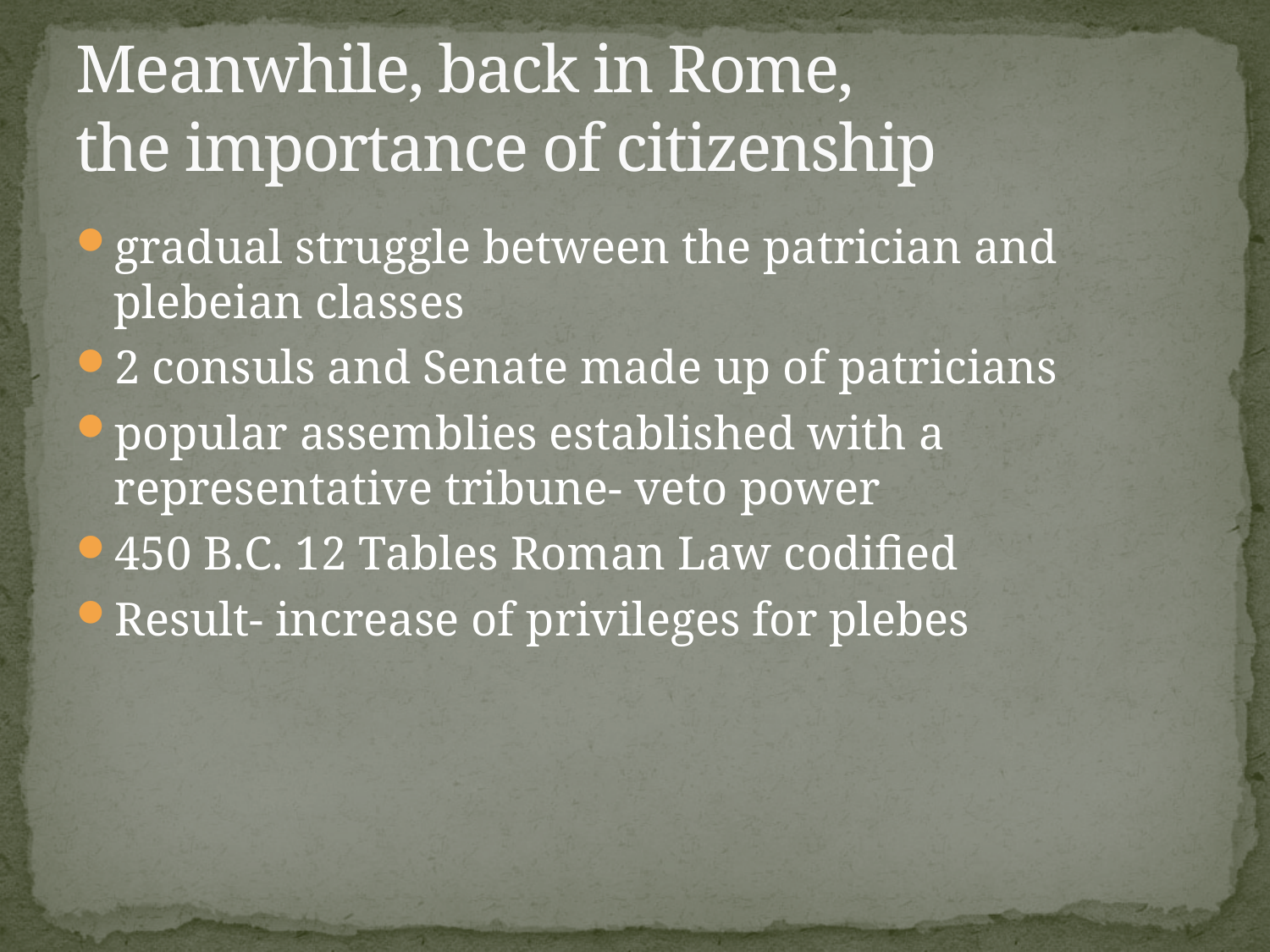

# Meanwhile, back in Rome, the importance of citizenship
gradual struggle between the patrician and plebeian classes
2 consuls and Senate made up of patricians
popular assemblies established with a representative tribune- veto power
450 B.C. 12 Tables Roman Law codified
Result- increase of privileges for plebes